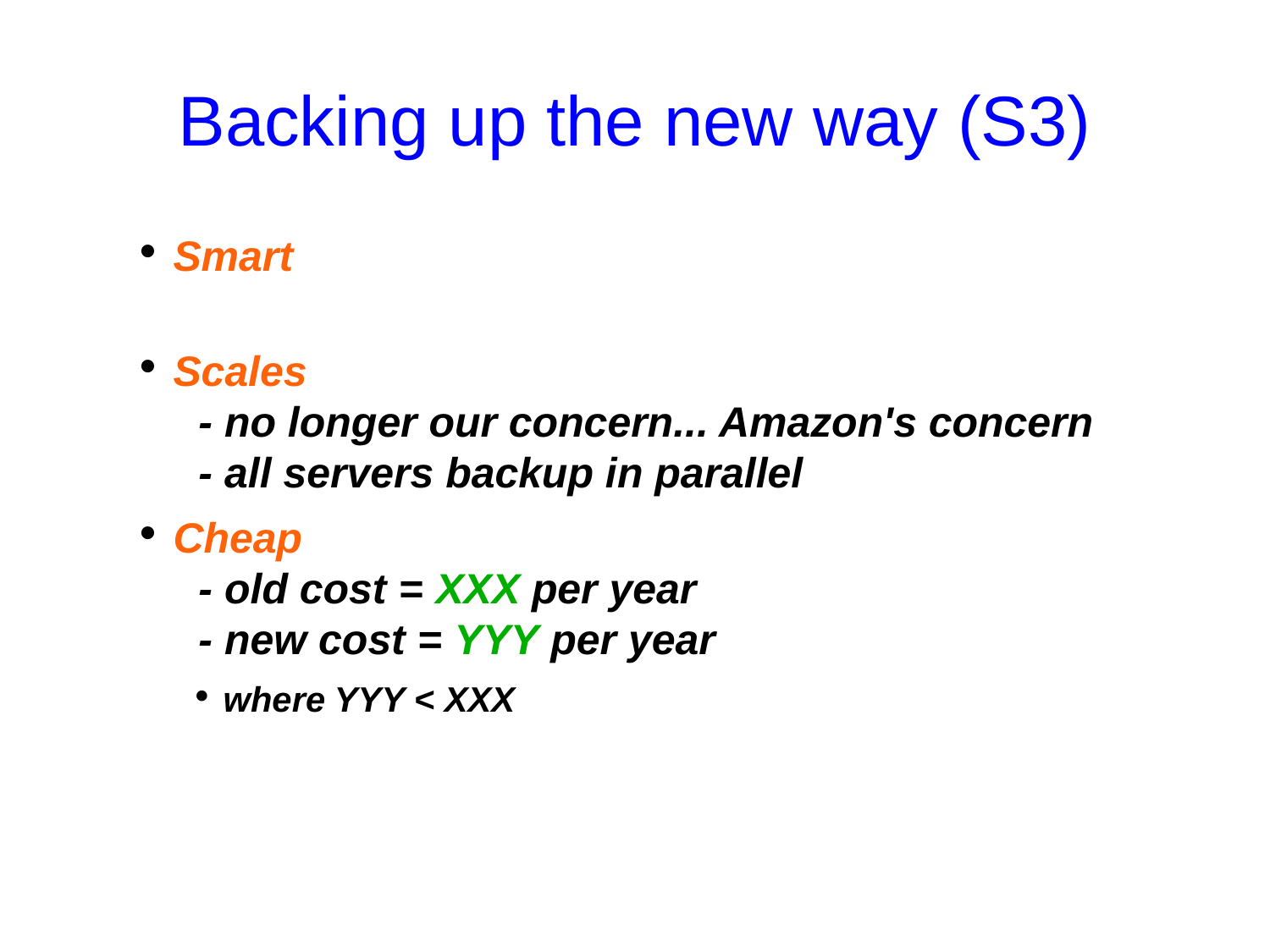

# Backing up the new way (S3)‏
 Smart
 Scales
     - no longer our concern... Amazon's concern
     - all servers backup in parallel
 Cheap
     - old cost = XXX per year
     - new cost = YYY per year
 where YYY < XXX